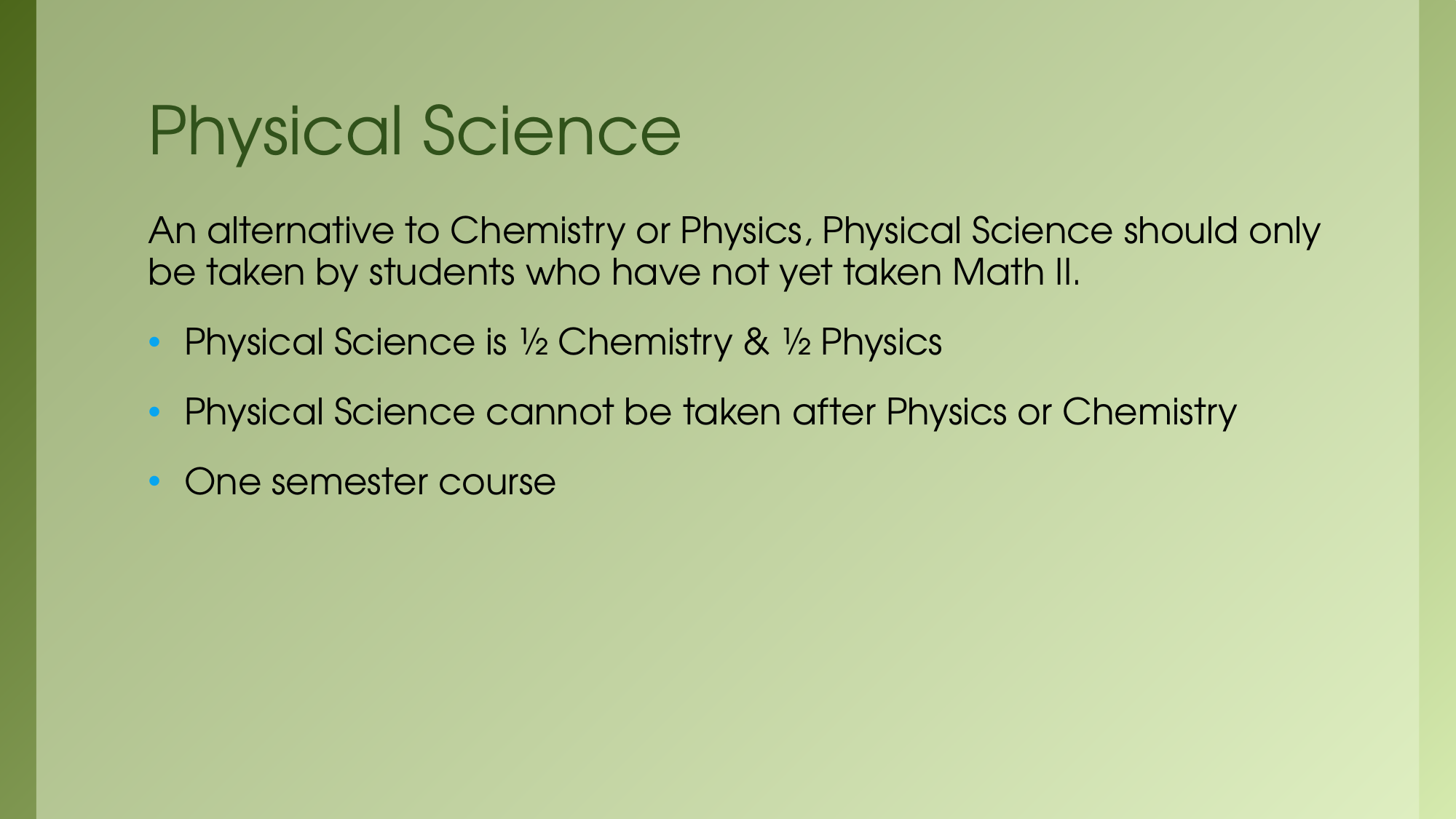

# Physical Science
An alternative to Chemistry or Physics, Physical Science should only be taken by students who have not yet taken Math II.
Physical Science is ½ Chemistry & ½ Physics
Physical Science cannot be taken after Physics or Chemistry
One semester course